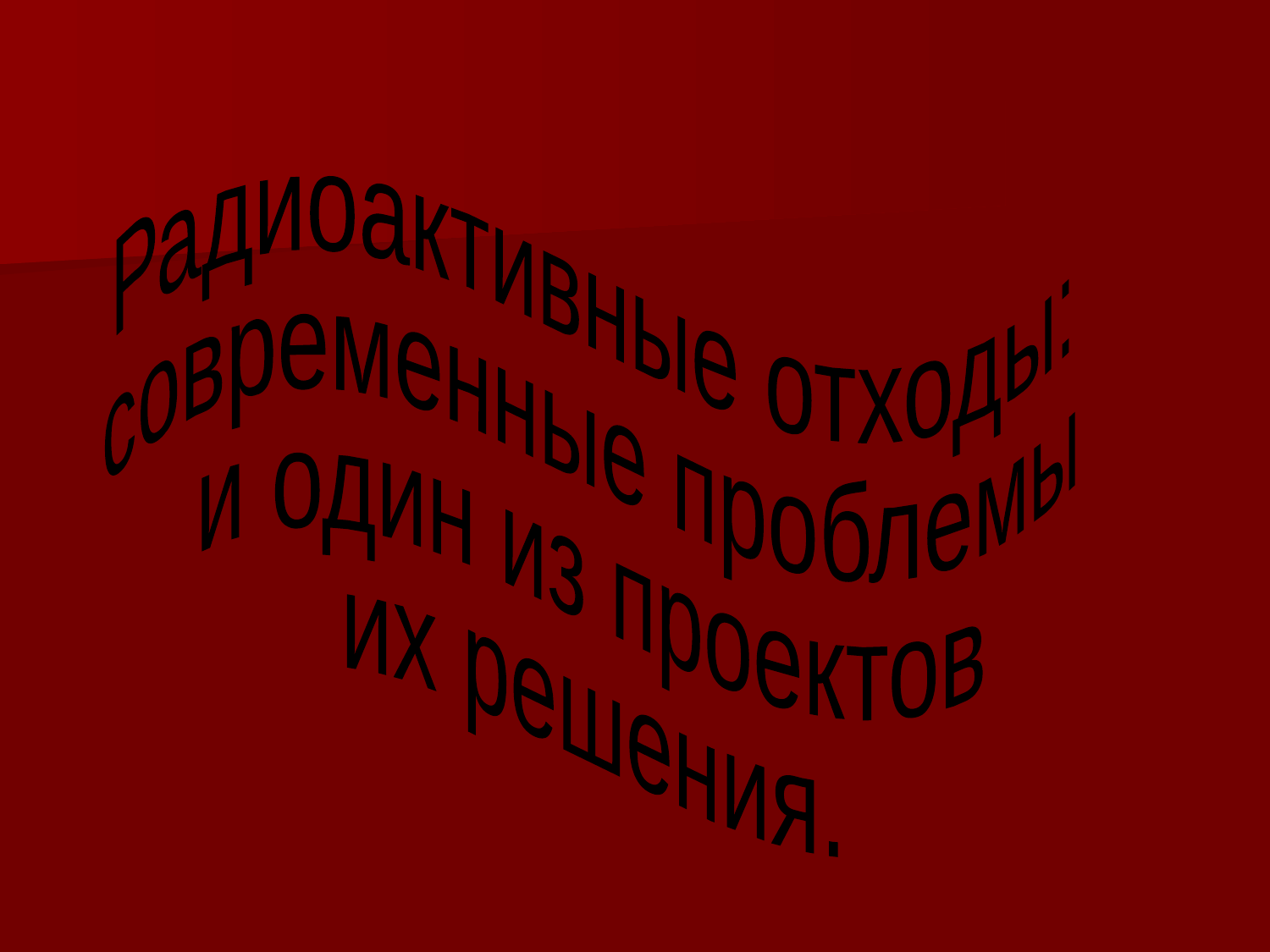

Радиоактивные отходы:
современные проблемы
и один из проектов
их решения.